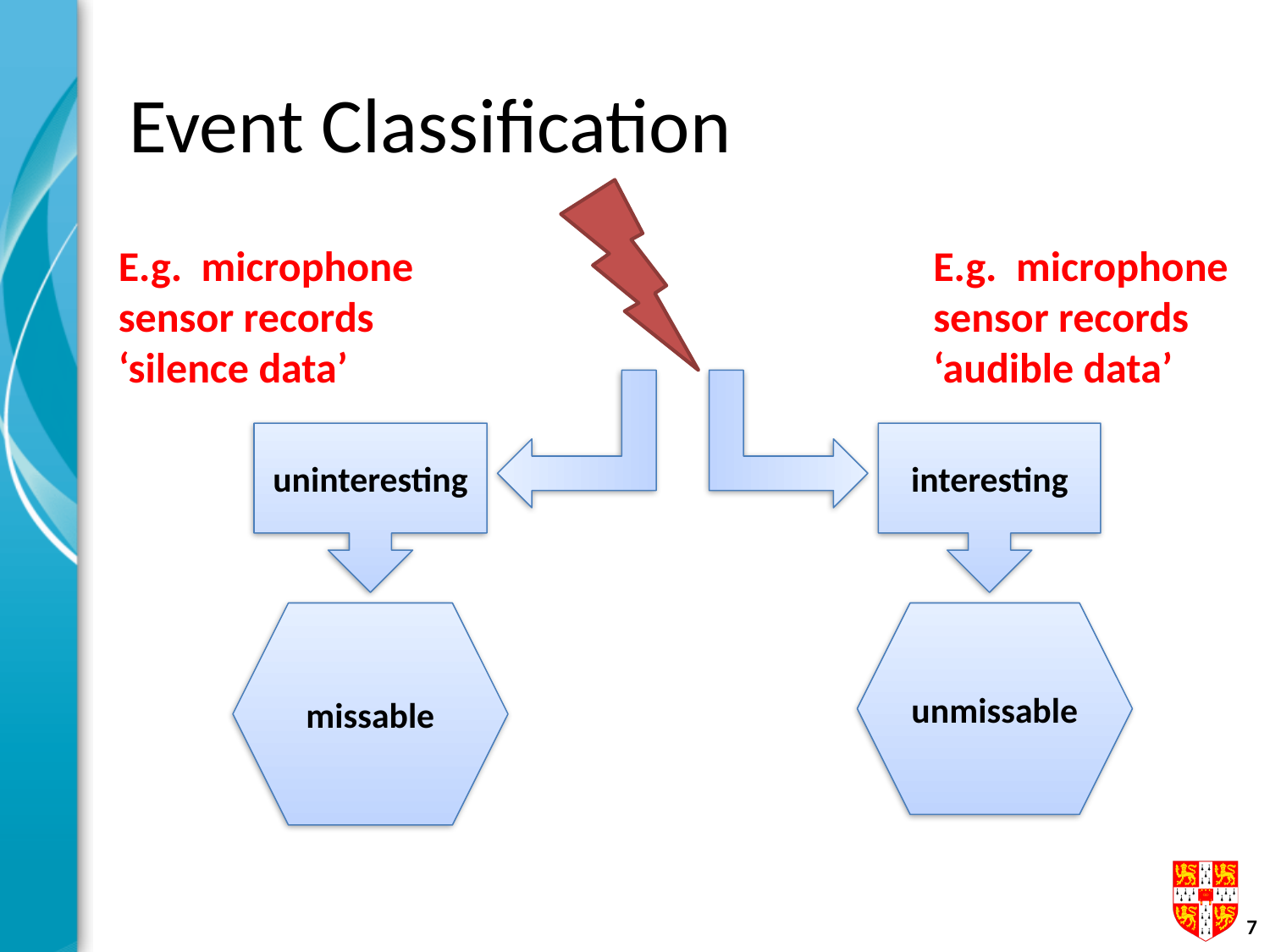

# Event Classification

E.g.  microphone sensor records ‘silence data’
E.g.  microphone sensor records ‘audible data’

uninteresting
interesting
missable
unmissable